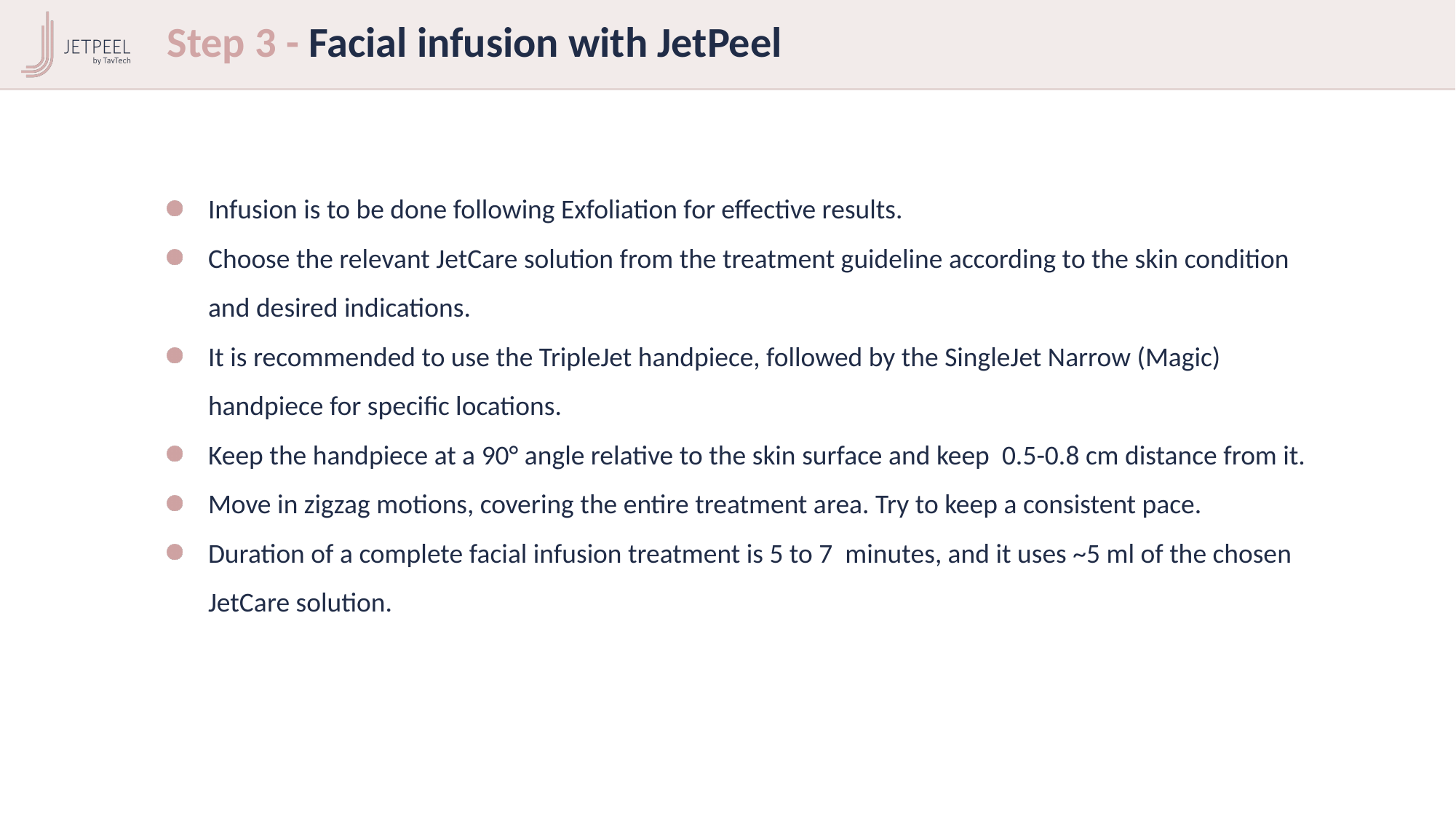

Step 3 - Facial infusion with JetPeel
Infusion is to be done following Exfoliation for effective results.
Choose the relevant JetCare solution from the treatment guideline according to the skin condition and desired indications.
It is recommended to use the TripleJet handpiece, followed by the SingleJet Narrow (Magic) handpiece for specific locations.
Keep the handpiece at a 90° angle relative to the skin surface and keep  0.5-0.8 cm distance from it.
Move in zigzag motions, covering the entire treatment area. Try to keep a consistent pace.
Duration of a complete facial infusion treatment is 5 to 7  minutes, and it uses ~5 ml of the chosen JetCare solution.